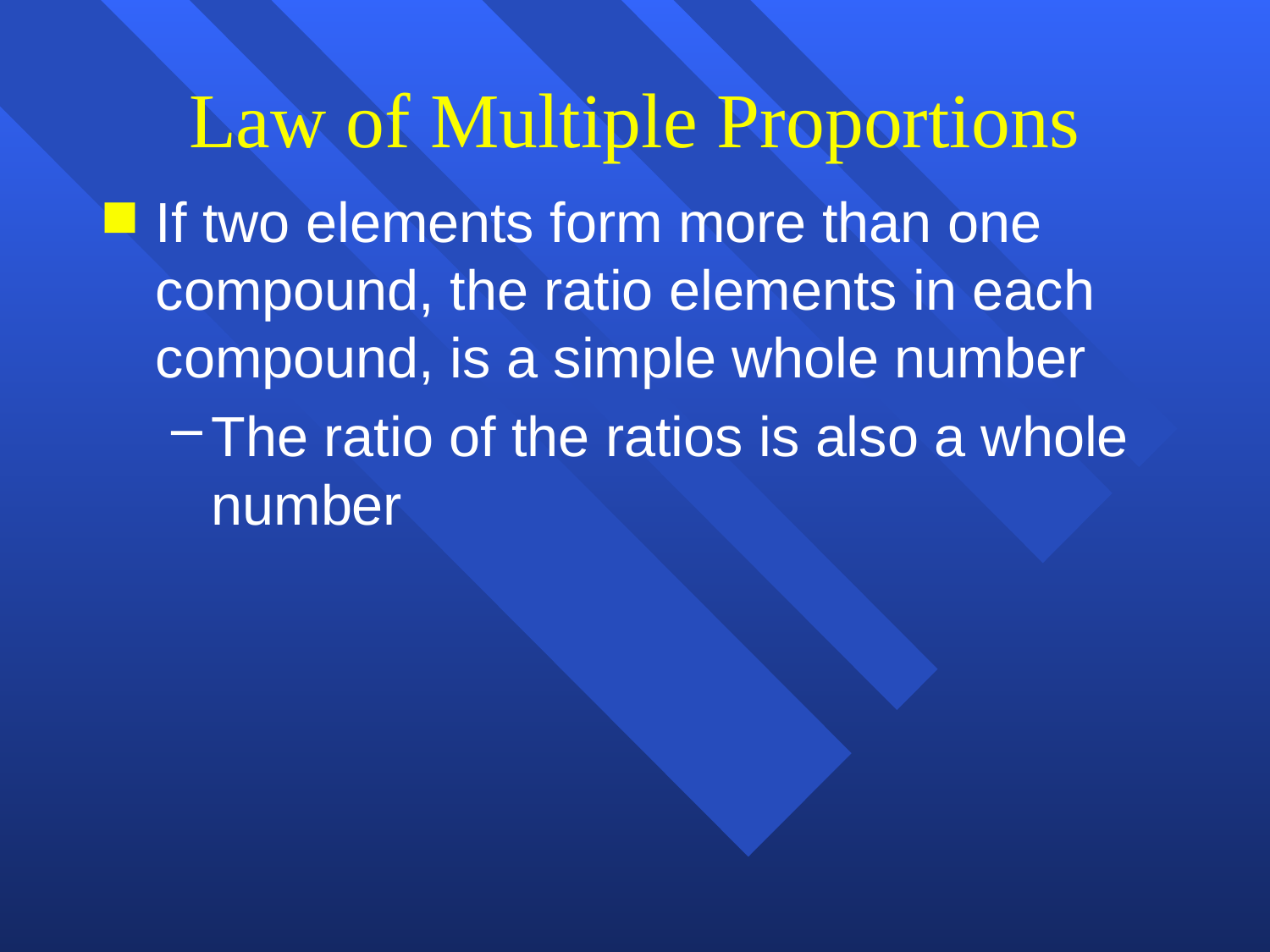

# Law of Multiple Proportions
If two elements form more than one compound, the ratio elements in each compound, is a simple whole number
The ratio of the ratios is also a whole number